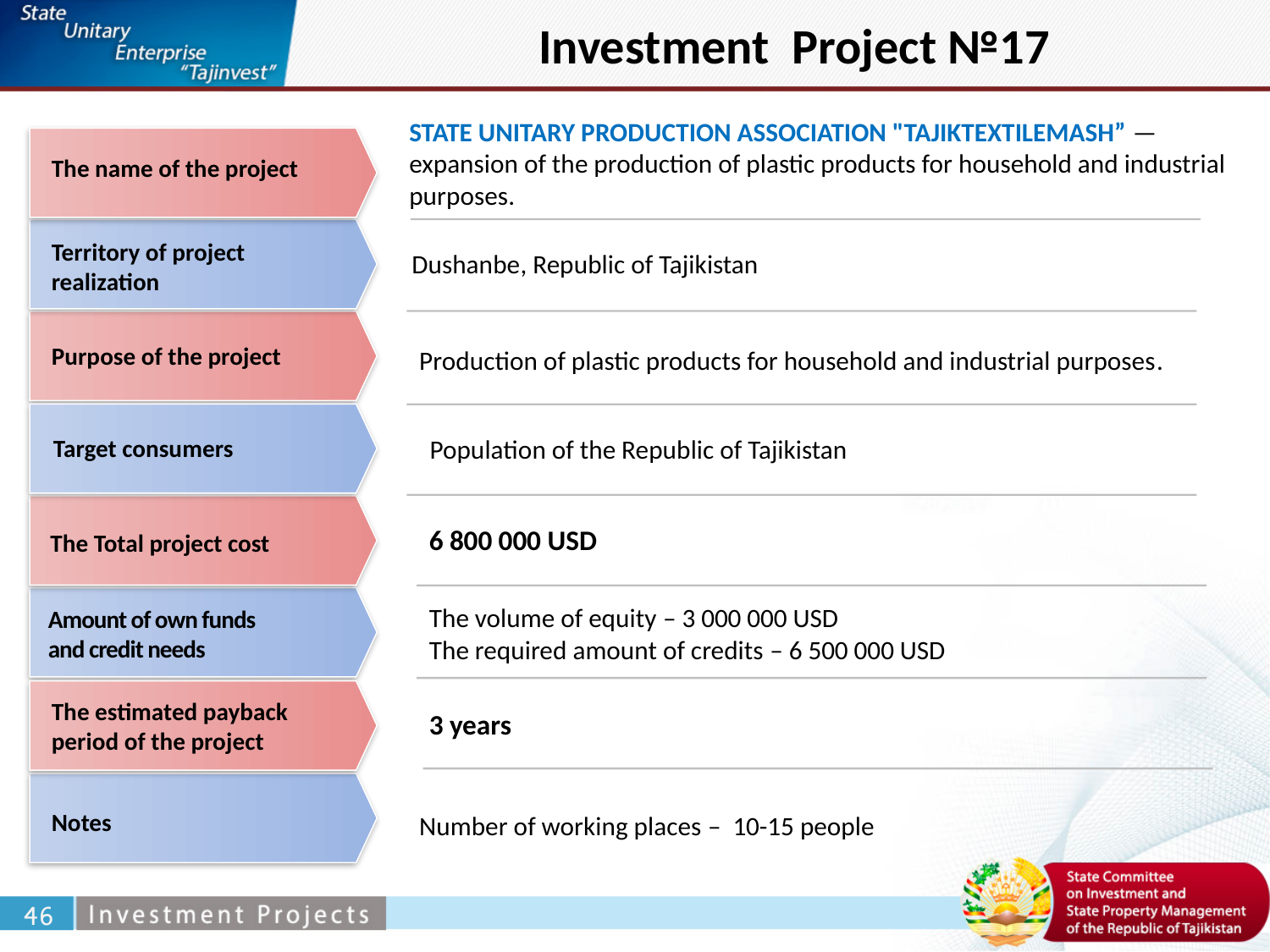

Investment  Project №17
STATE UNITARY PRODUCTION ASSOCIATION "TAJIKTEXTILEMASH” — expansion of the production of plastic products for household and industrial purposes.

The name of the project

Territory of project realization
Dushanbe, Republic of Tajikistan

Purpose of the project
Production of plastic products for household and industrial purposes.

Target consumers
Population of the Republic of Tajikistan

6 800 000 USD
The Total project cost

The volume of equity – 3 000 000 USD
The required amount of credits – 6 500 000 USD
Amount of own funds
and credit needs

The estimated payback period of the project
3 years

Notes
Number of working places –  10-15 people
46